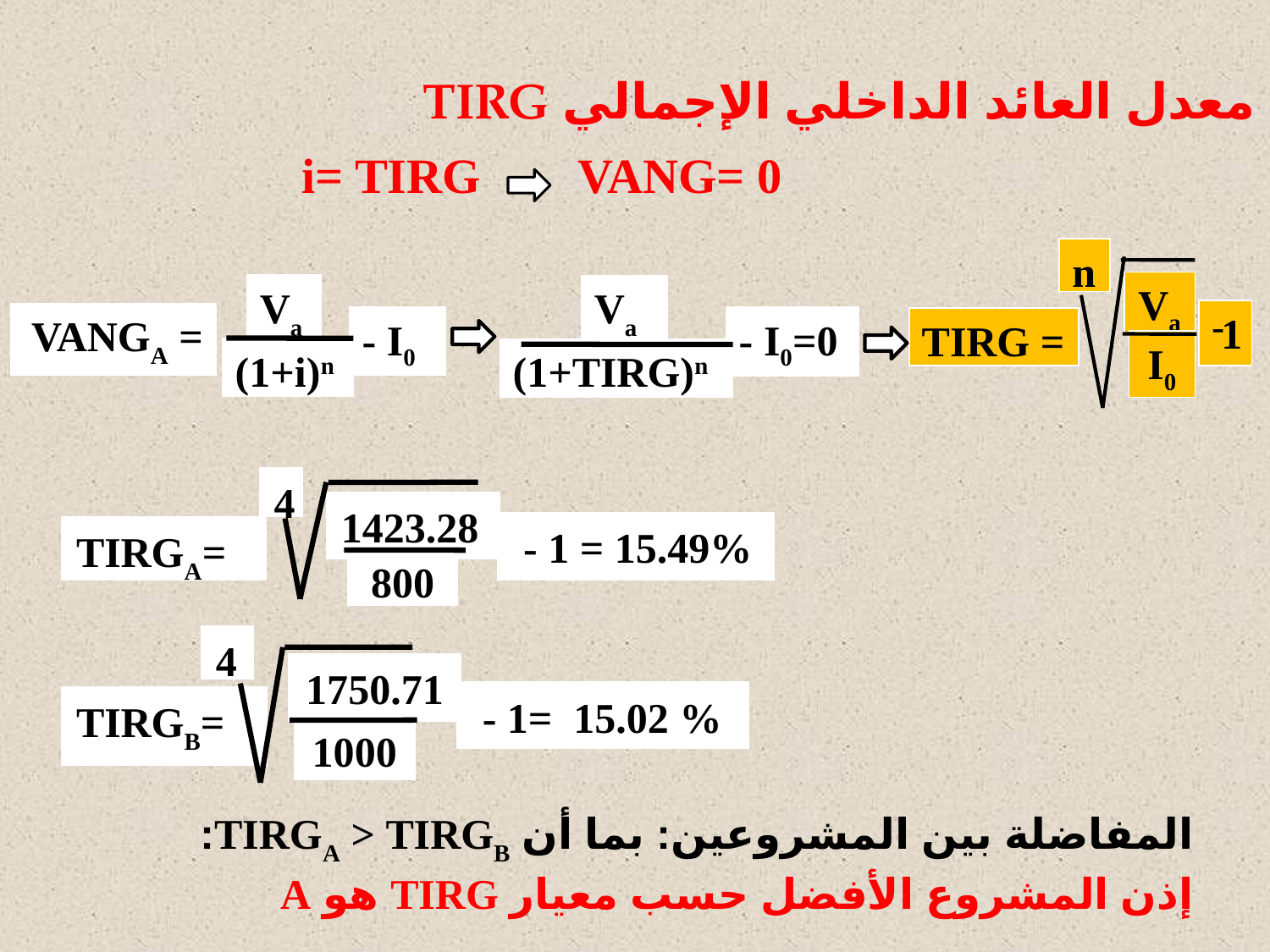

ج. معدل العائد الداخلي الإجمالي TIRG
i= TIRG        VANG= 0

n
Va
1
TIRG =
I0
Va
VANGA =

- I0
(1+i)n
Va
- I0=0

(1+TIRG)n

4

1423.28
 - 1 = 15.49%
TIRGA=

800

4

1750.71

 - 1=  15.02 %
TIRGB=
1000

المفاضلة بين المشروعين: بما أن TIRGA > TIRGB:
إذن المشروع الأفضل حسب معيار TIRG هو A